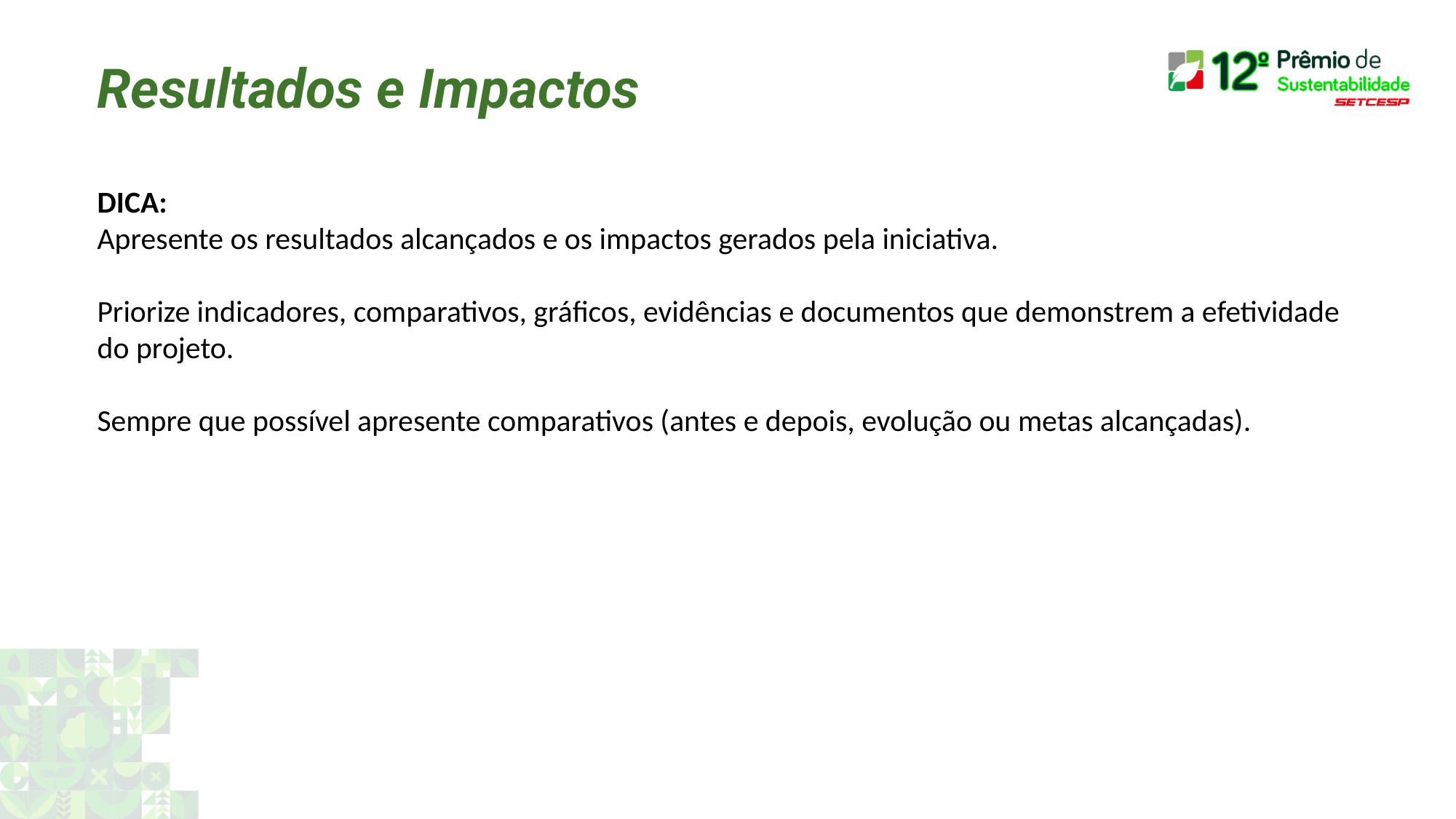

Resultados e Impactos
DICA:
Apresente os resultados alcançados e os impactos gerados pela iniciativa.

Priorize indicadores, comparativos, gráficos, evidências e documentos que demonstrem a efetividade do projeto.

Sempre que possível apresente comparativos (antes e depois, evolução ou metas alcançadas).